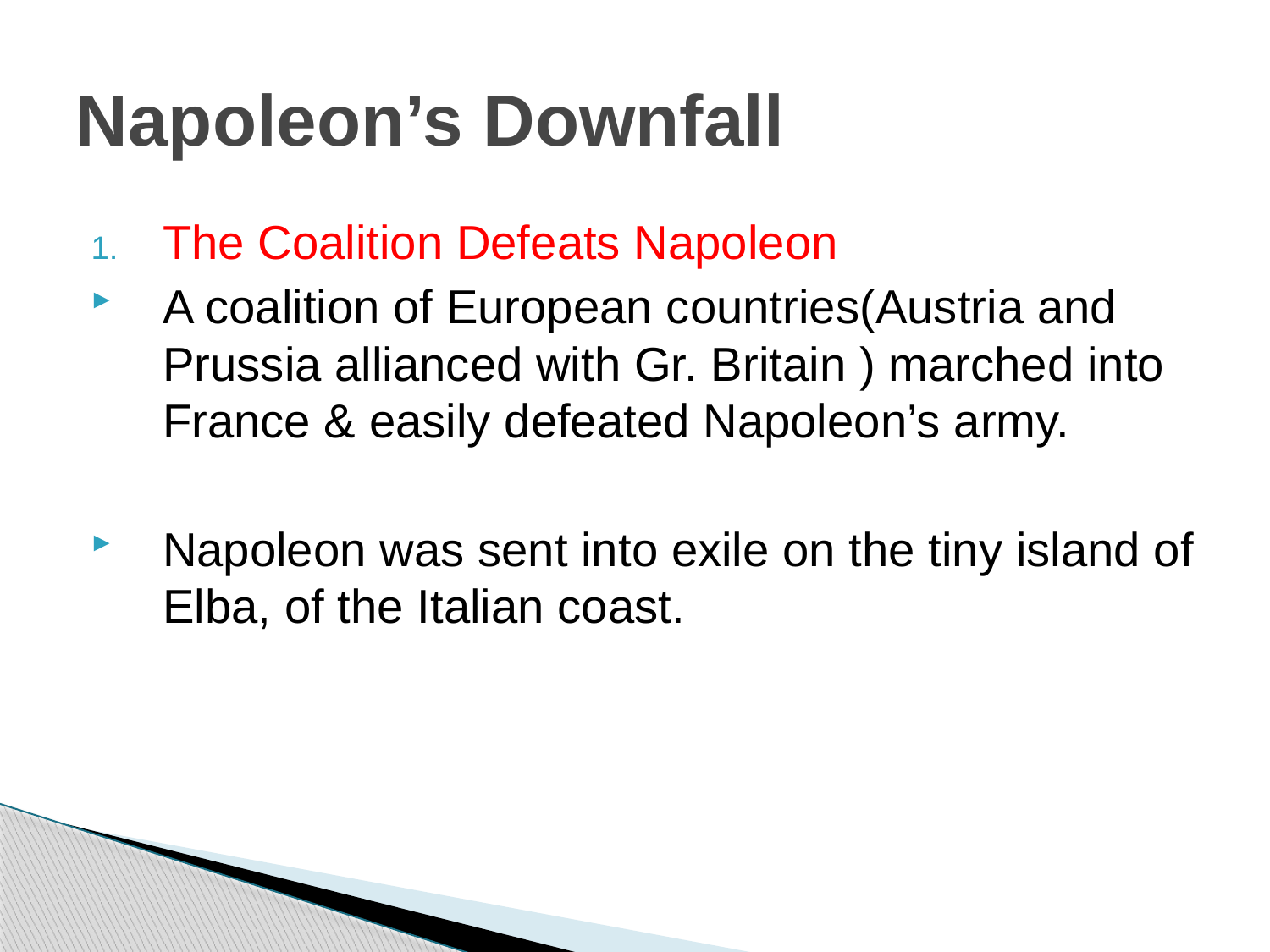

# Napoleon’s Downfall
The Coalition Defeats Napoleon
A coalition of European countries(Austria and Prussia allianced with Gr. Britain ) marched into France & easily defeated Napoleon’s army.

Napoleon was sent into exile on the tiny island of Elba, of the Italian coast.